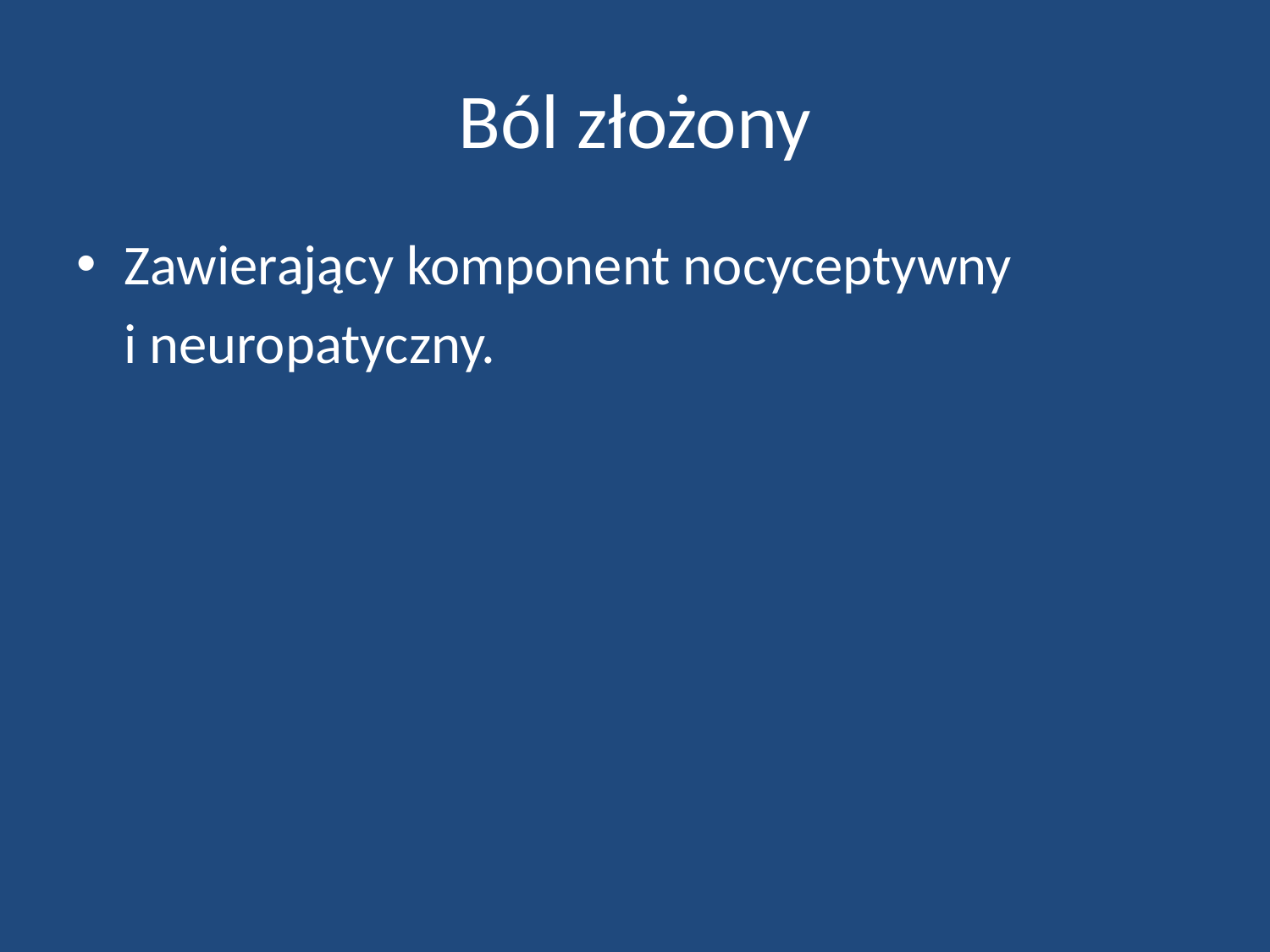

# Ból złożony
Zawierający komponent nocyceptywny
	i neuropatyczny.